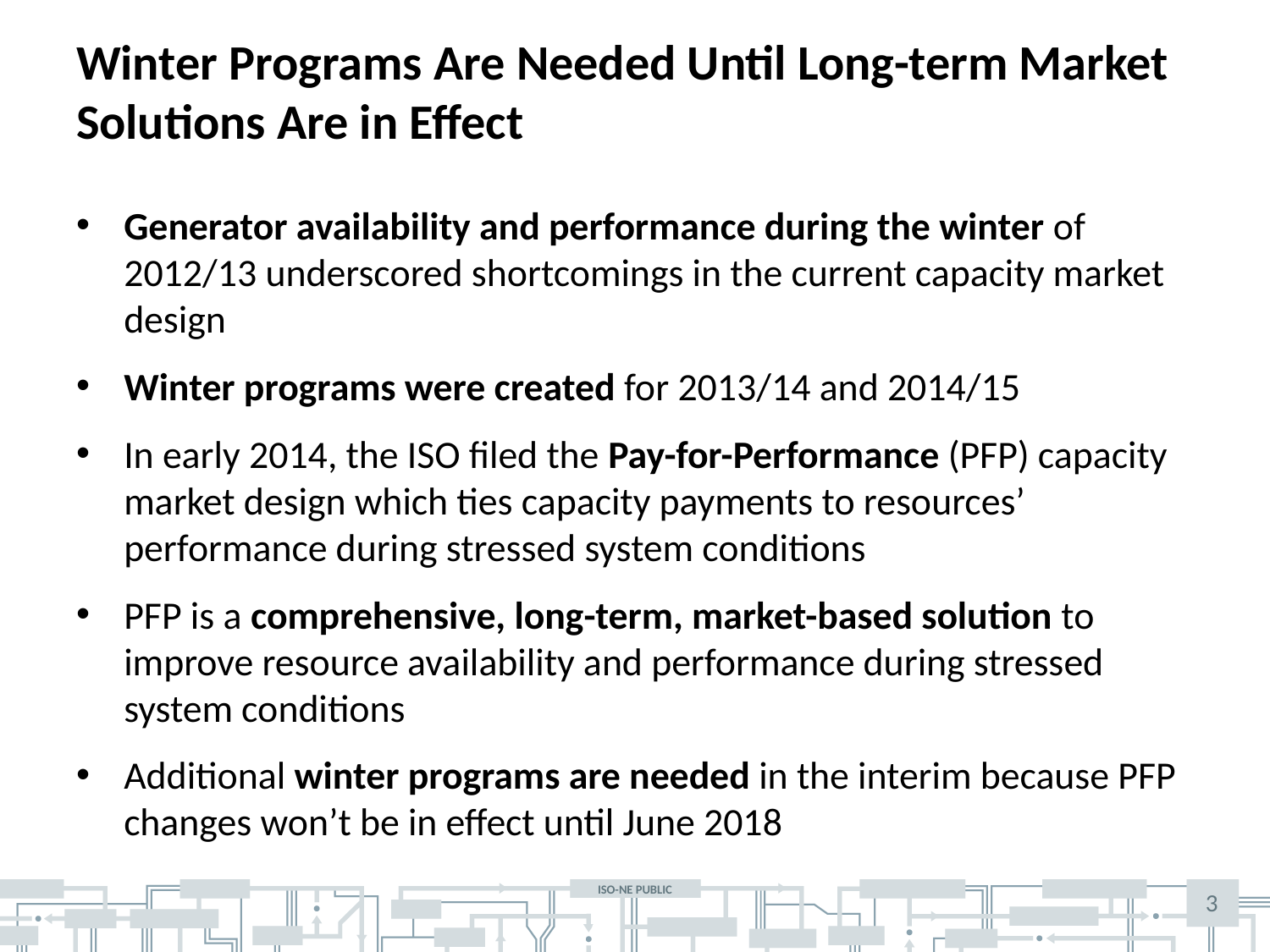

# Winter Programs Are Needed Until Long-term Market Solutions Are in Effect
Generator availability and performance during the winter of 2012/13 underscored shortcomings in the current capacity market design
Winter programs were created for 2013/14 and 2014/15
In early 2014, the ISO filed the Pay-for-Performance (PFP) capacity market design which ties capacity payments to resources’ performance during stressed system conditions
PFP is a comprehensive, long-term, market-based solution to improve resource availability and performance during stressed system conditions
Additional winter programs are needed in the interim because PFP changes won’t be in effect until June 2018
3